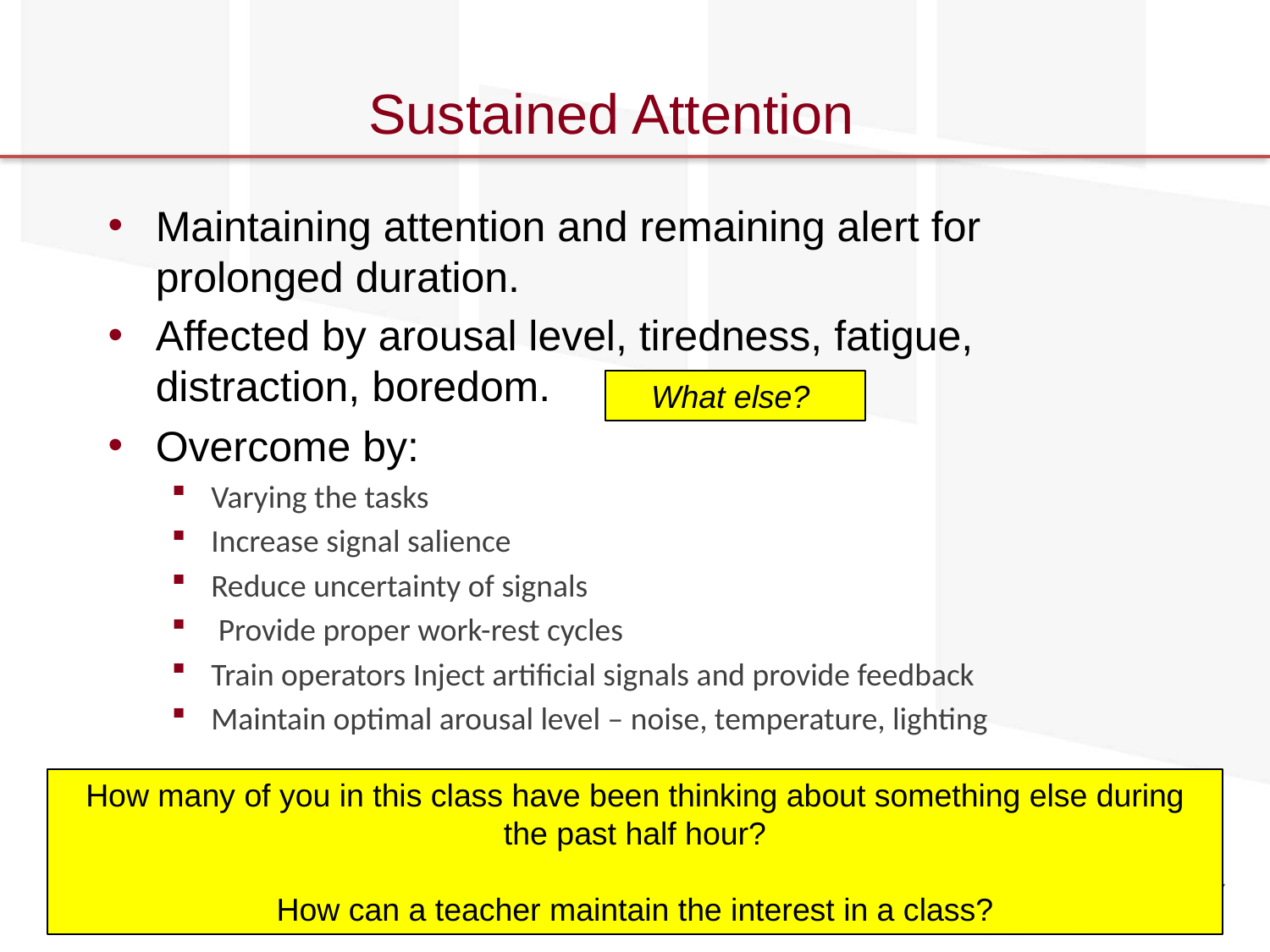

# Sustained Attention
Maintaining attention and remaining alert for prolonged duration.
Affected by arousal level, tiredness, fatigue, distraction, boredom.
Overcome by:
Varying the tasks
Increase signal salience
Reduce uncertainty of signals
 Provide proper work-rest cycles
Train operators Inject artificial signals and provide feedback
Maintain optimal arousal level – noise, temperature, lighting

What else?
How many of you in this class have been thinking about something else during the past half hour?

How can a teacher maintain the interest in a class?